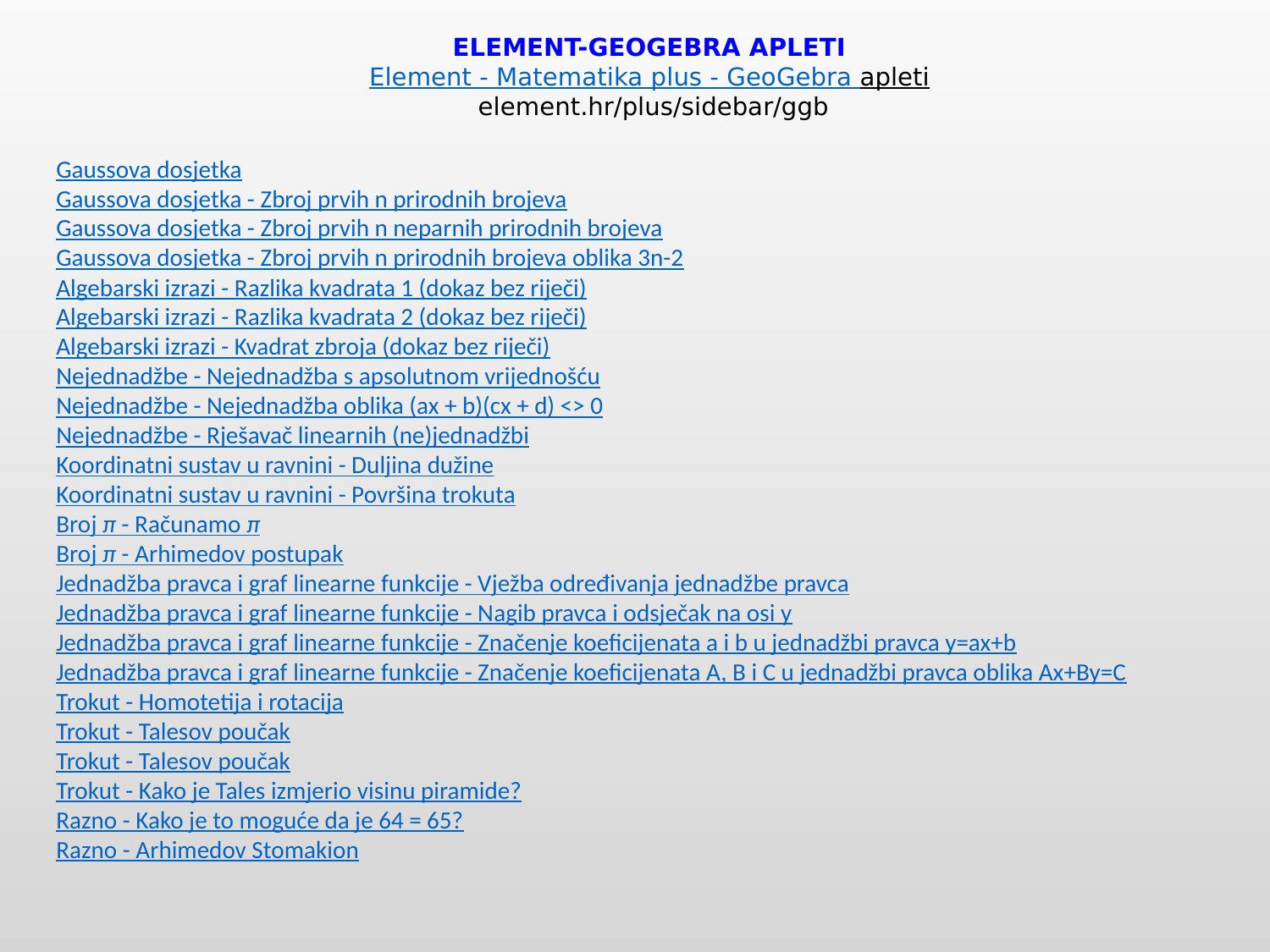

ELEMENT-GEOGEBRA APLETI
Element - Matematika plus - GeoGebra apleti element.hr/plus/sidebar/ggb
Gaussova dosjetka
Gaussova dosjetka - Zbroj prvih n prirodnih brojeva
Gaussova dosjetka - Zbroj prvih n neparnih prirodnih brojeva
Gaussova dosjetka - Zbroj prvih n prirodnih brojeva oblika 3n-2
Algebarski izrazi - Razlika kvadrata 1 (dokaz bez riječi)
Algebarski izrazi - Razlika kvadrata 2 (dokaz bez riječi)
Algebarski izrazi - Kvadrat zbroja (dokaz bez riječi)
Nejednadžbe - Nejednadžba s apsolutnom vrijednošću
Nejednadžbe - Nejednadžba oblika (ax + b)(cx + d) <> 0
Nejednadžbe - Rješavač linearnih (ne)jednadžbi
Koordinatni sustav u ravnini - Duljina dužine
Koordinatni sustav u ravnini - Površina trokuta
Broj π - Računamo π
Broj π - Arhimedov postupak
Jednadžba pravca i graf linearne funkcije - Vježba određivanja jednadžbe pravca
Jednadžba pravca i graf linearne funkcije - Nagib pravca i odsječak na osi y
Jednadžba pravca i graf linearne funkcije - Značenje koeficijenata a i b u jednadžbi pravca y=ax+b
Jednadžba pravca i graf linearne funkcije - Značenje koeficijenata A, B i C u jednadžbi pravca oblika Ax+By=C
Trokut - Homotetija i rotacija
Trokut - Talesov poučak
Trokut - Talesov poučak
Trokut - Kako je Tales izmjerio visinu piramide?
Razno - Kako je to moguće da je 64 = 65?
Razno - Arhimedov Stomakion